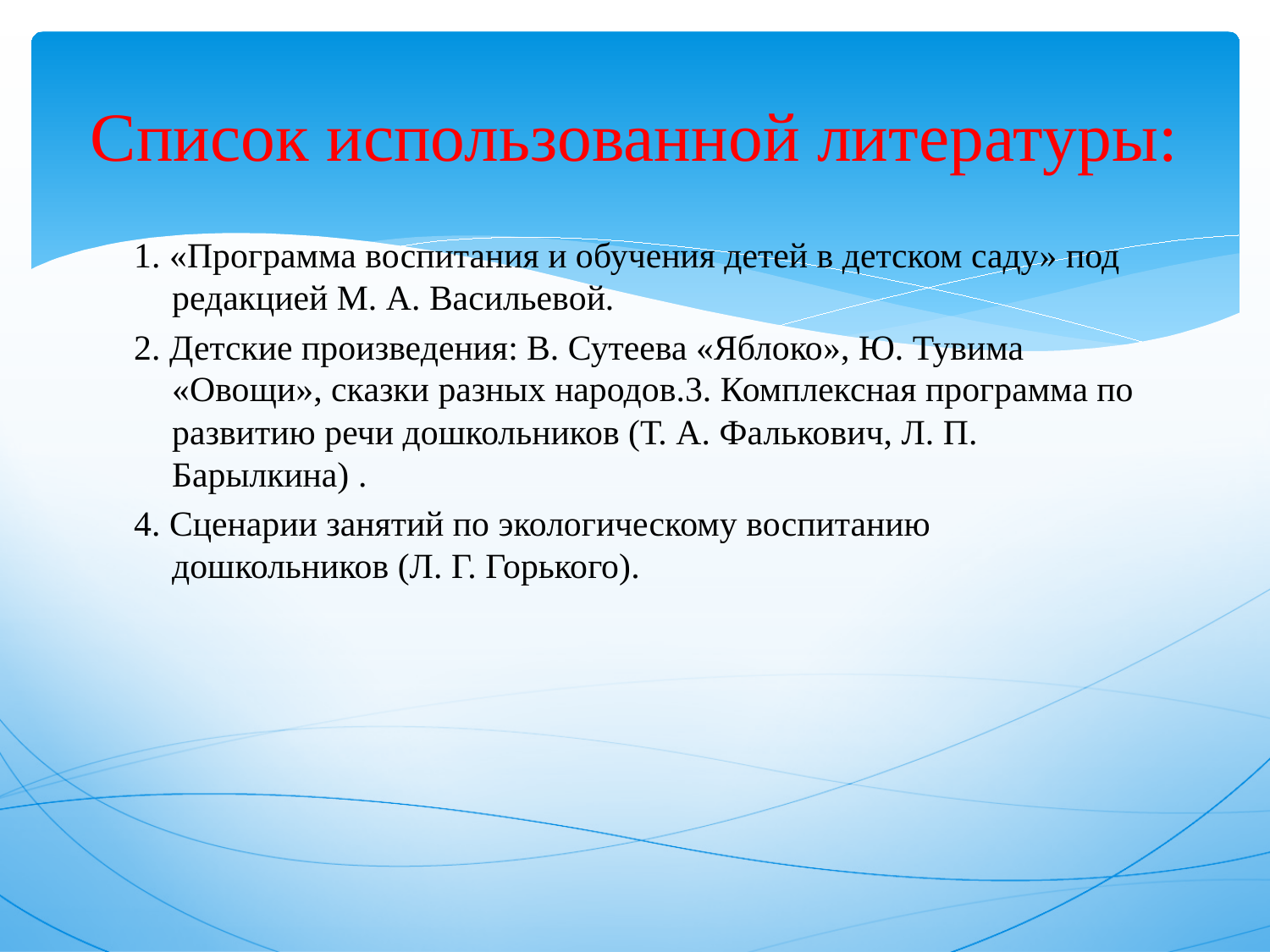

# Список использованной литературы:
1. «Программа воспитания и обучения детей в детском саду» под редакцией М. А. Васильевой.
2. Детские произведения: В. Сутеева «Яблоко», Ю. Тувима «Овощи», сказки разных народов.3. Комплексная программа по развитию речи дошкольников (Т. А. Фалькович, Л. П. Барылкина) .
4. Сценарии занятий по экологическому воспитанию дошкольников (Л. Г. Горького).